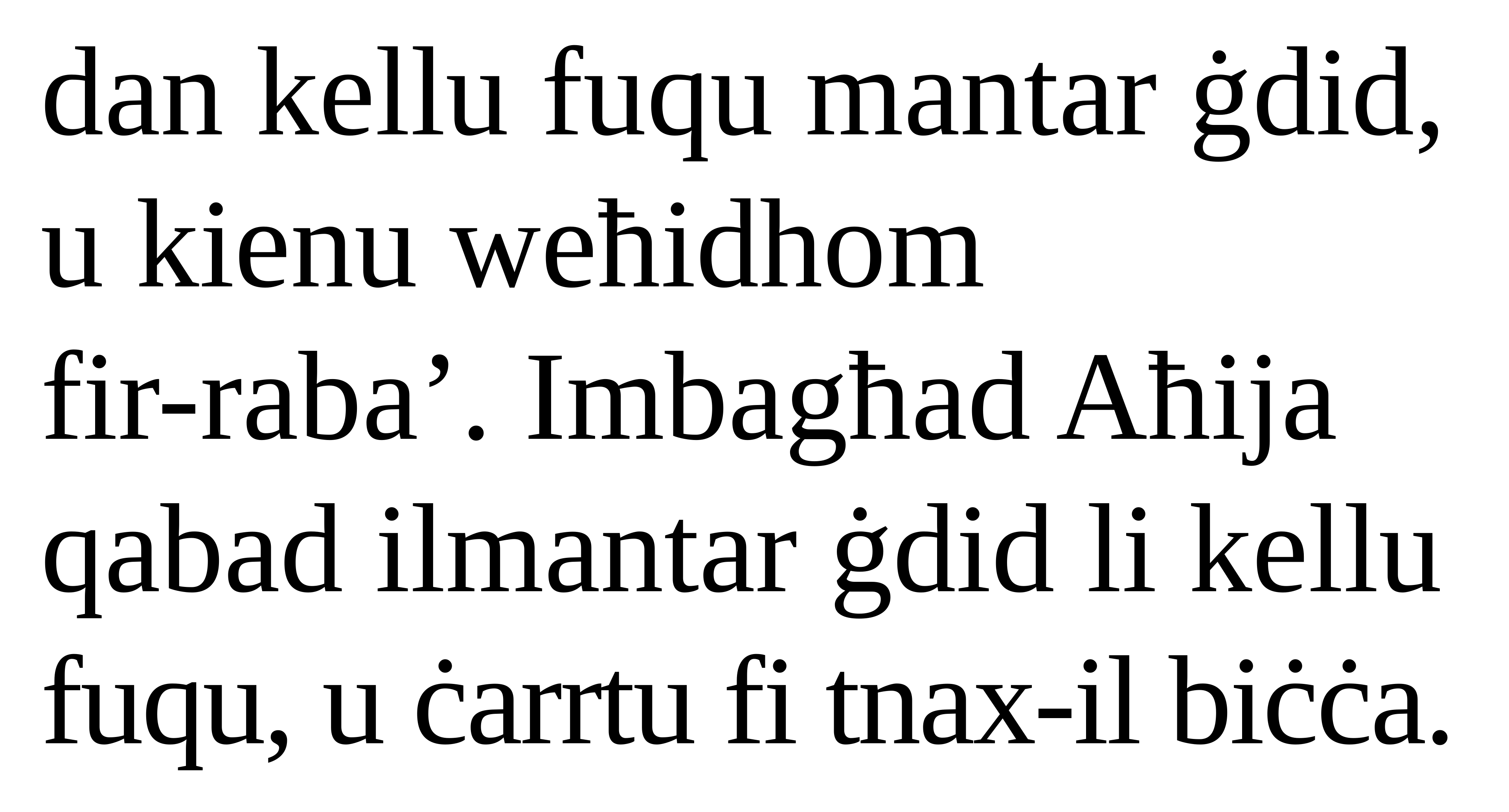

dan kellu fuqu mantar ġdid, u kienu weħidhom
fir-raba’. Imbagħad Aħija qabad ilmantar ġdid li kellu fuqu, u ċarrtu fi tnax-il biċċa.